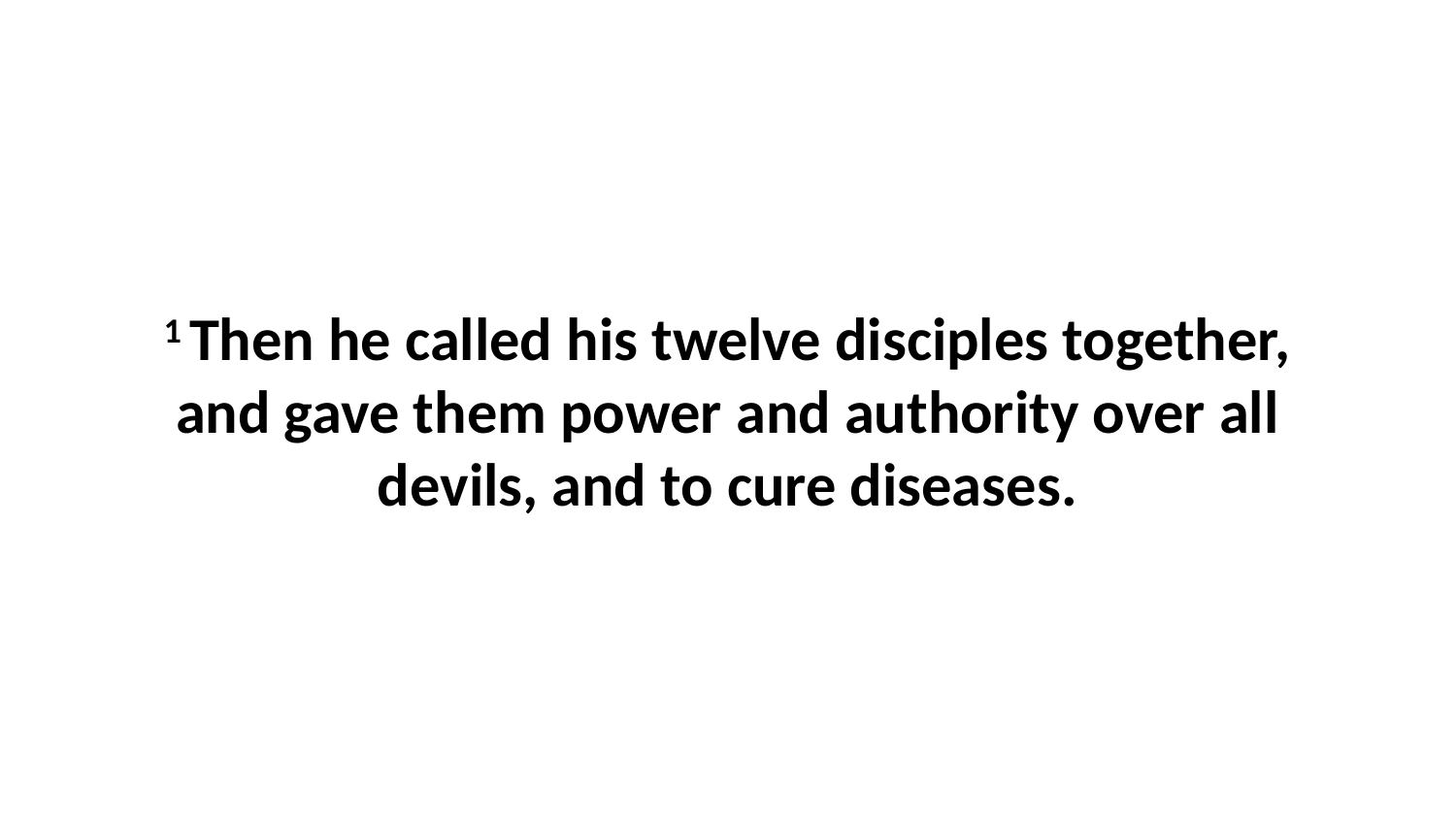

1 Then he called his twelve disciples together, and gave them power and authority over all devils, and to cure diseases.